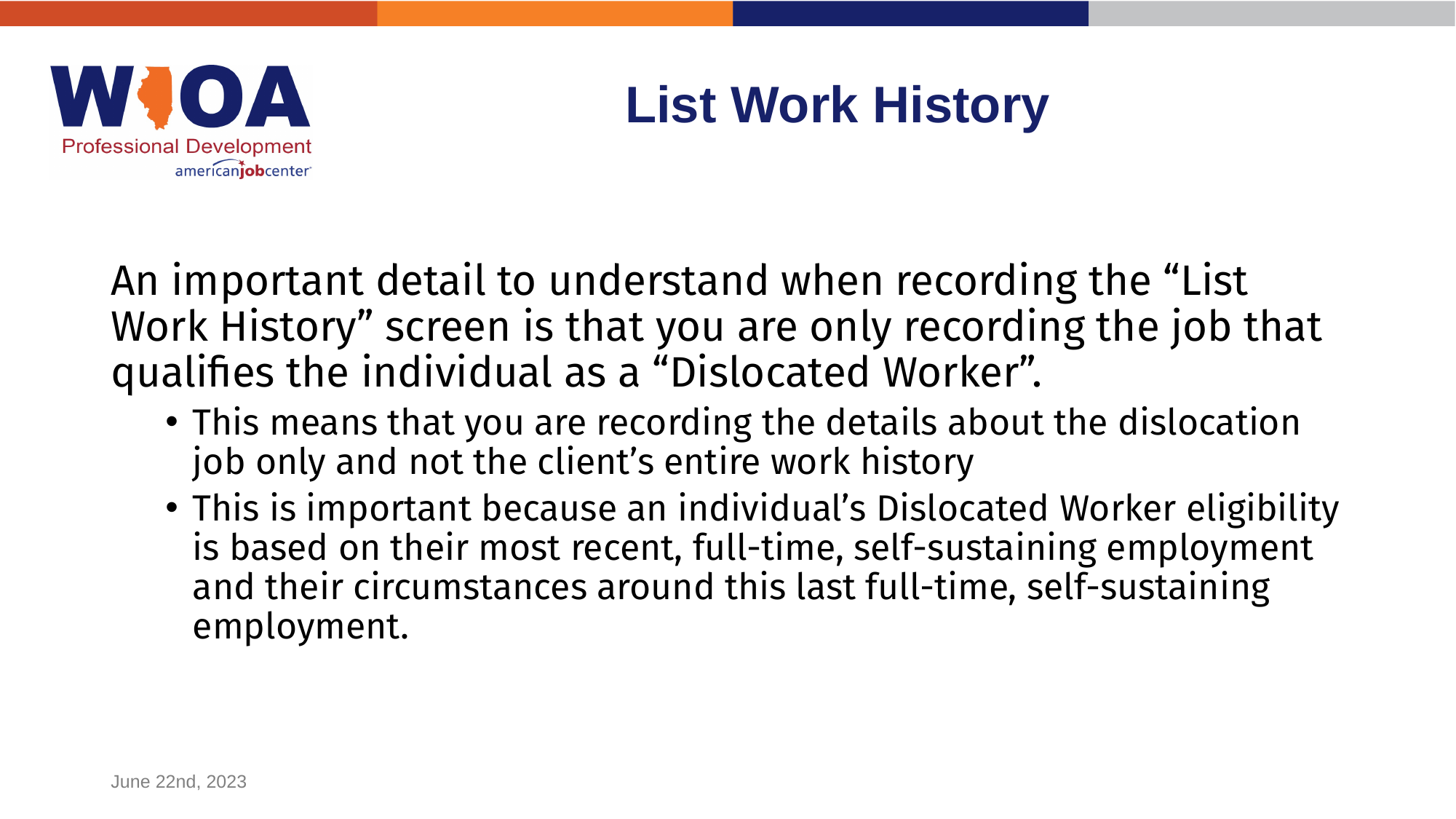

# List Work History
An important detail to understand when recording the “List Work History” screen is that you are only recording the job that qualifies the individual as a “Dislocated Worker”.
This means that you are recording the details about the dislocation job only and not the client’s entire work history
This is important because an individual’s Dislocated Worker eligibility is based on their most recent, full-time, self-sustaining employment and their circumstances around this last full-time, self-sustaining employment.
June 22nd, 2023